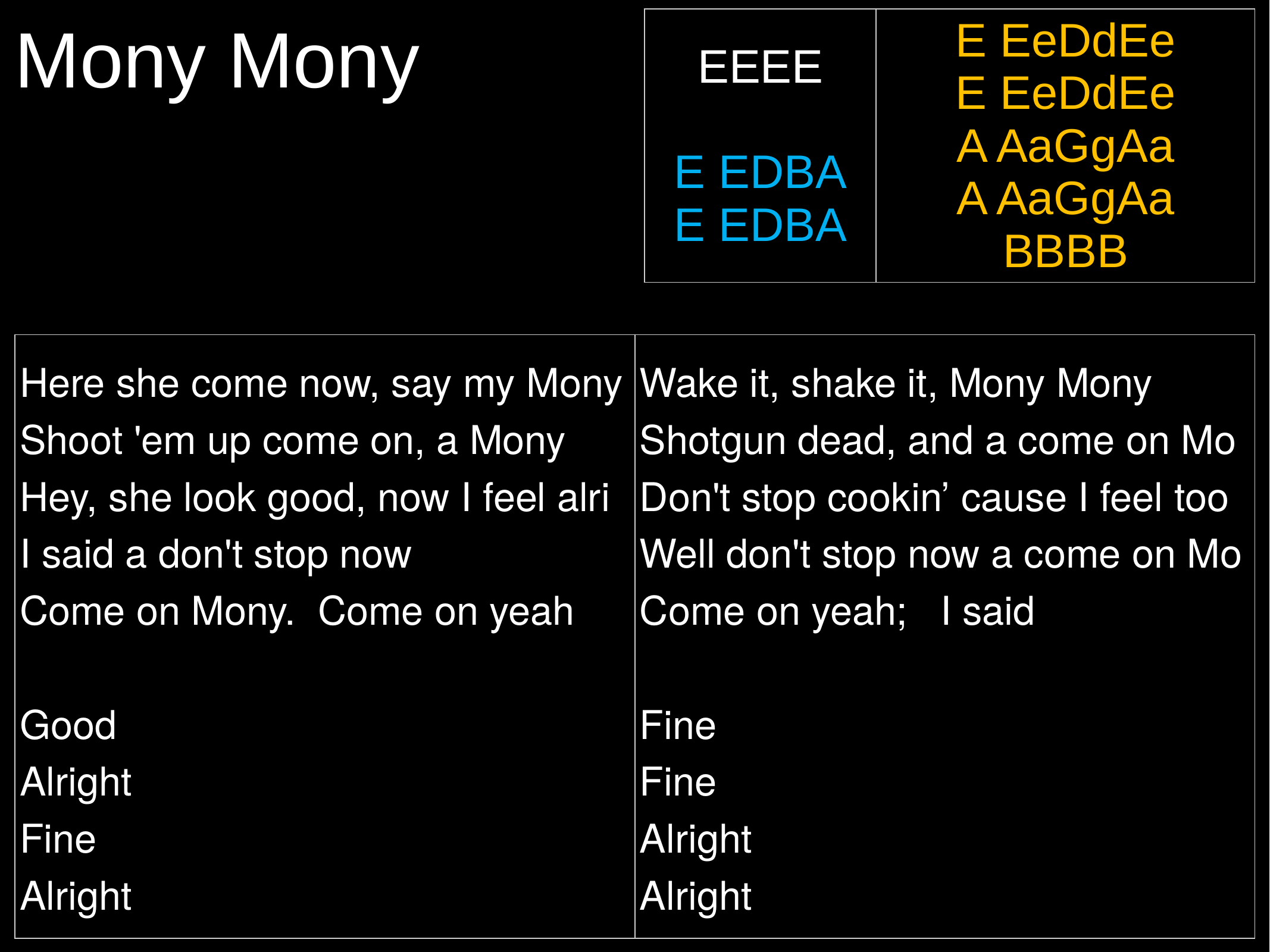

Mony Mony
| EEEE E EDBA E EDBA | E EeDdEe E EeDdEe A AaGgAa A AaGgAa BBBB |
| --- | --- |
| Here she come now, say my Mony Shoot 'em up come on, a Mony Hey, she look good, now I feel alri I said a don't stop now Come on Mony. Come on yeah Good Alright Fine Alright | Wake it, shake it, Mony Mony Shotgun dead, and a come on Mo Don't stop cookin’ cause I feel too Well don't stop now a come on Mo Come on yeah; I said Fine Fine Alright Alright |
| --- | --- |